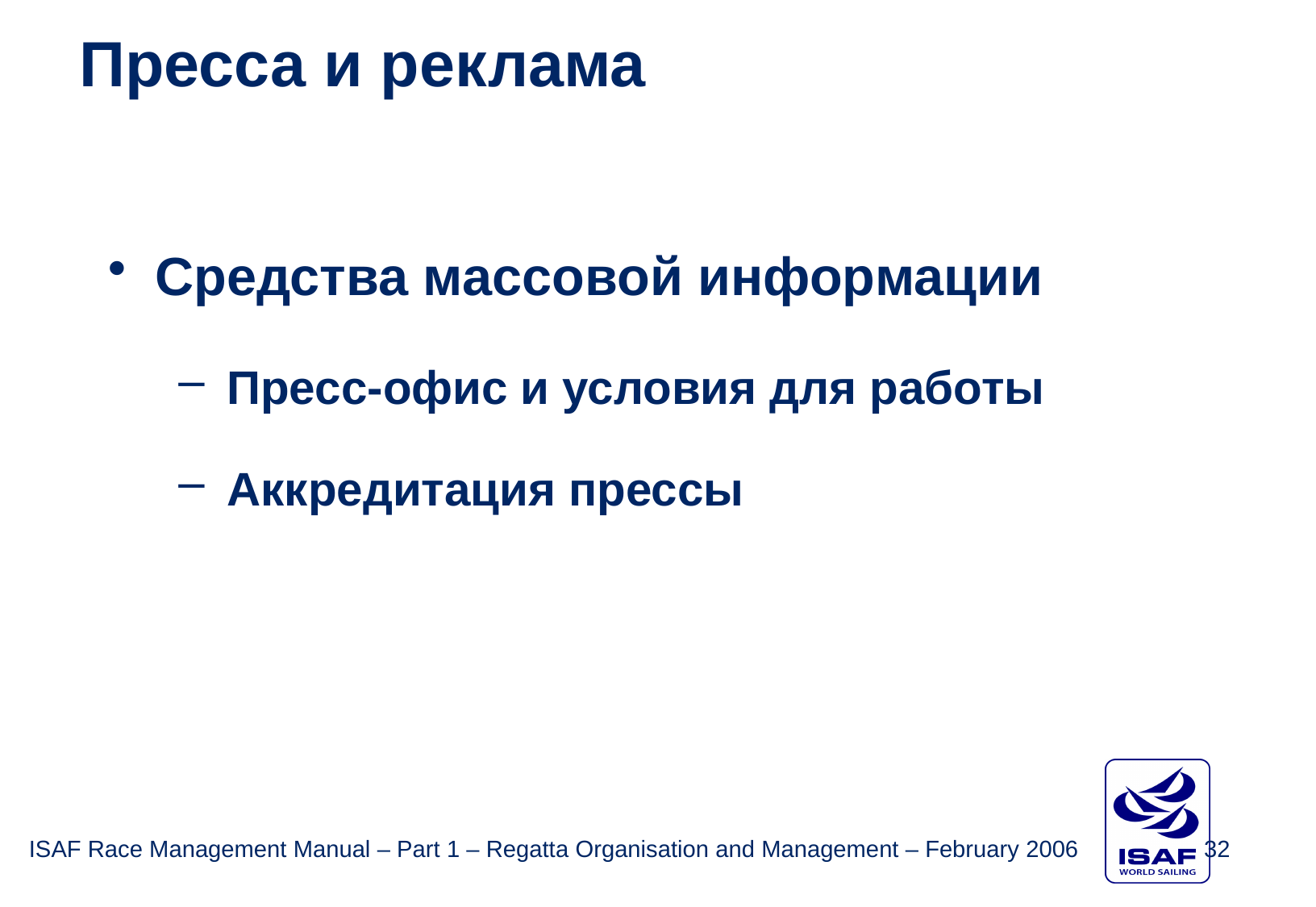

Пресса и реклама

Средства массовой информации
Пресс-офис и условия для работы
Аккредитация прессы